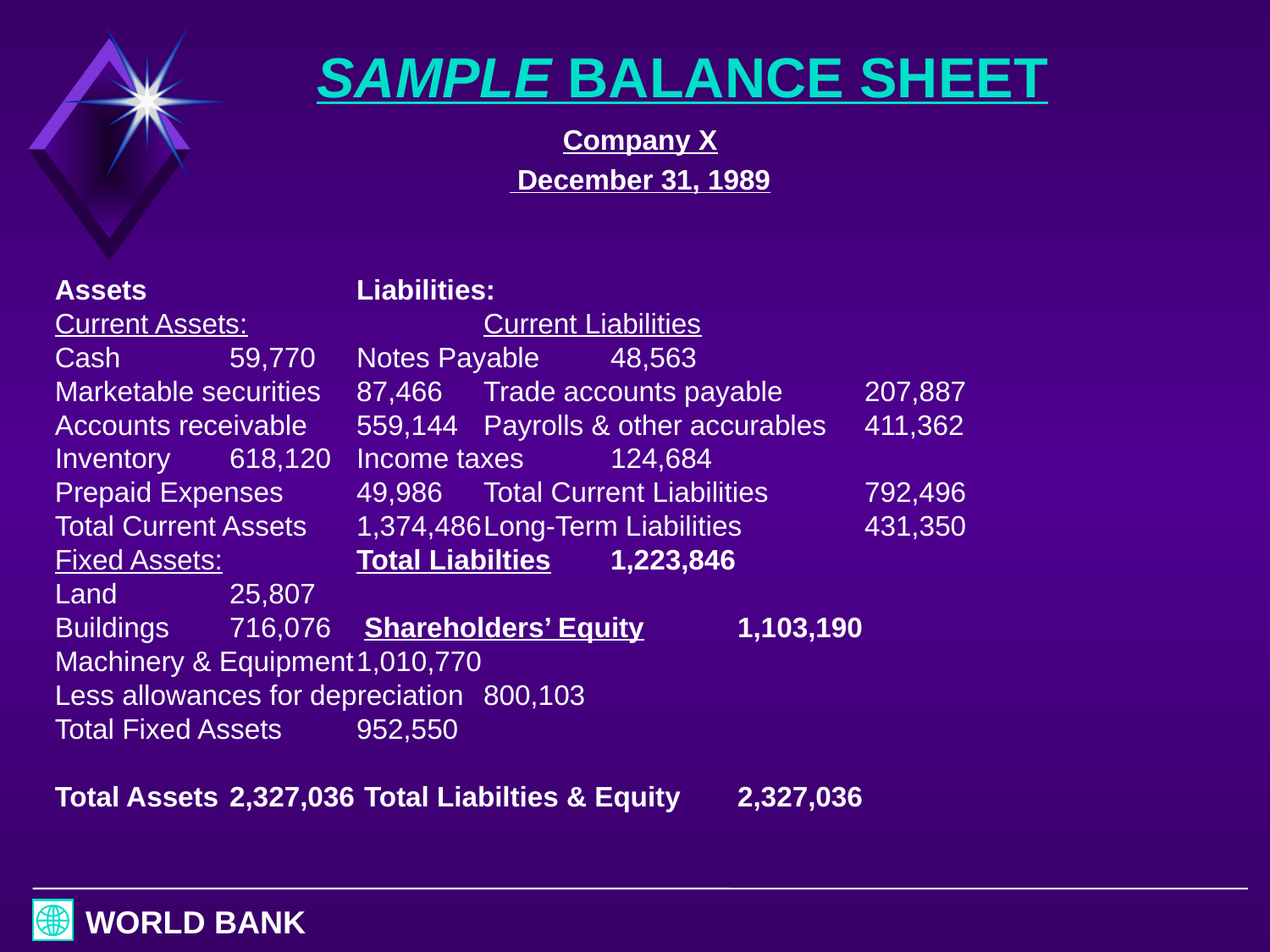

SAMPLE BALANCE SHEET
Company X
 December 31, 1989

Assets		Liabilities:
Current Assets:		Current Liabilities
Cash	59,770	Notes Payable	48,563
Marketable securities	87,466	Trade accounts payable	207,887
Accounts receivable	559,144	Payrolls & other accurables	411,362
Inventory	618,120	Income taxes	124,684
Prepaid Expenses	49,986	Total Current Liabilities	792,496
Total Current Assets	1,374,486	Long-Term Liabilities	431,350
Fixed Assets:		Total Liabilties	1,223,846
Land	25,807
Buildings	716,076	 Shareholders’ Equity	1,103,190
Machinery & Equipment	1,010,770
Less allowances for depreciation	800,103
Total Fixed Assets	952,550

Total Assets	2,327,036	 Total Liabilties & Equity	2,327,036